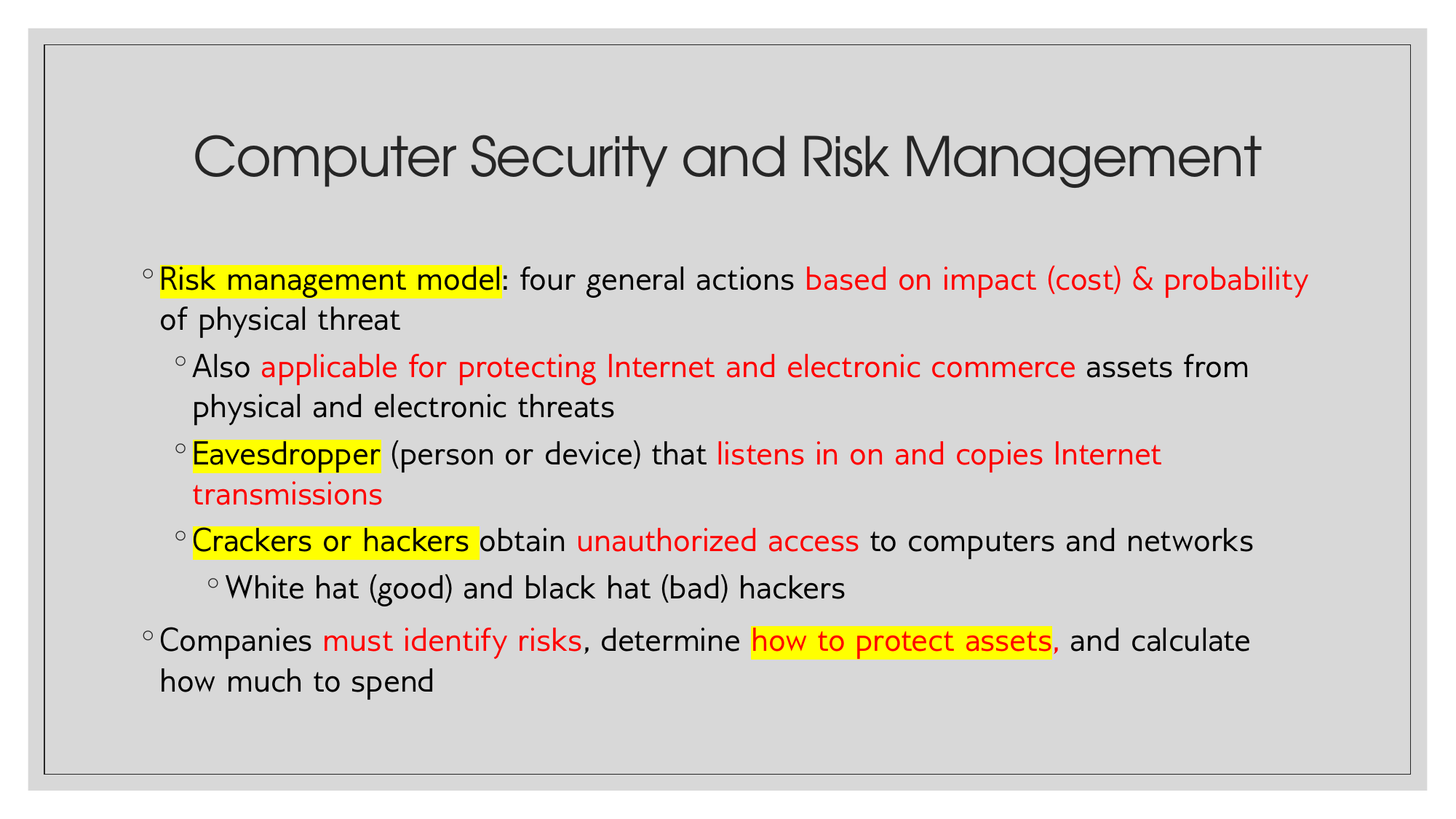

# Computer Security and Risk Management
Risk management model: four general actions based on impact (cost) & probability of physical threat
Also applicable for protecting Internet and electronic commerce assets from physical and electronic threats
Eavesdropper (person or device) that listens in on and copies Internet transmissions
Crackers or hackers obtain unauthorized access to computers and networks
White hat (good) and black hat (bad) hackers
Companies must identify risks, determine how to protect assets, and calculate how much to spend